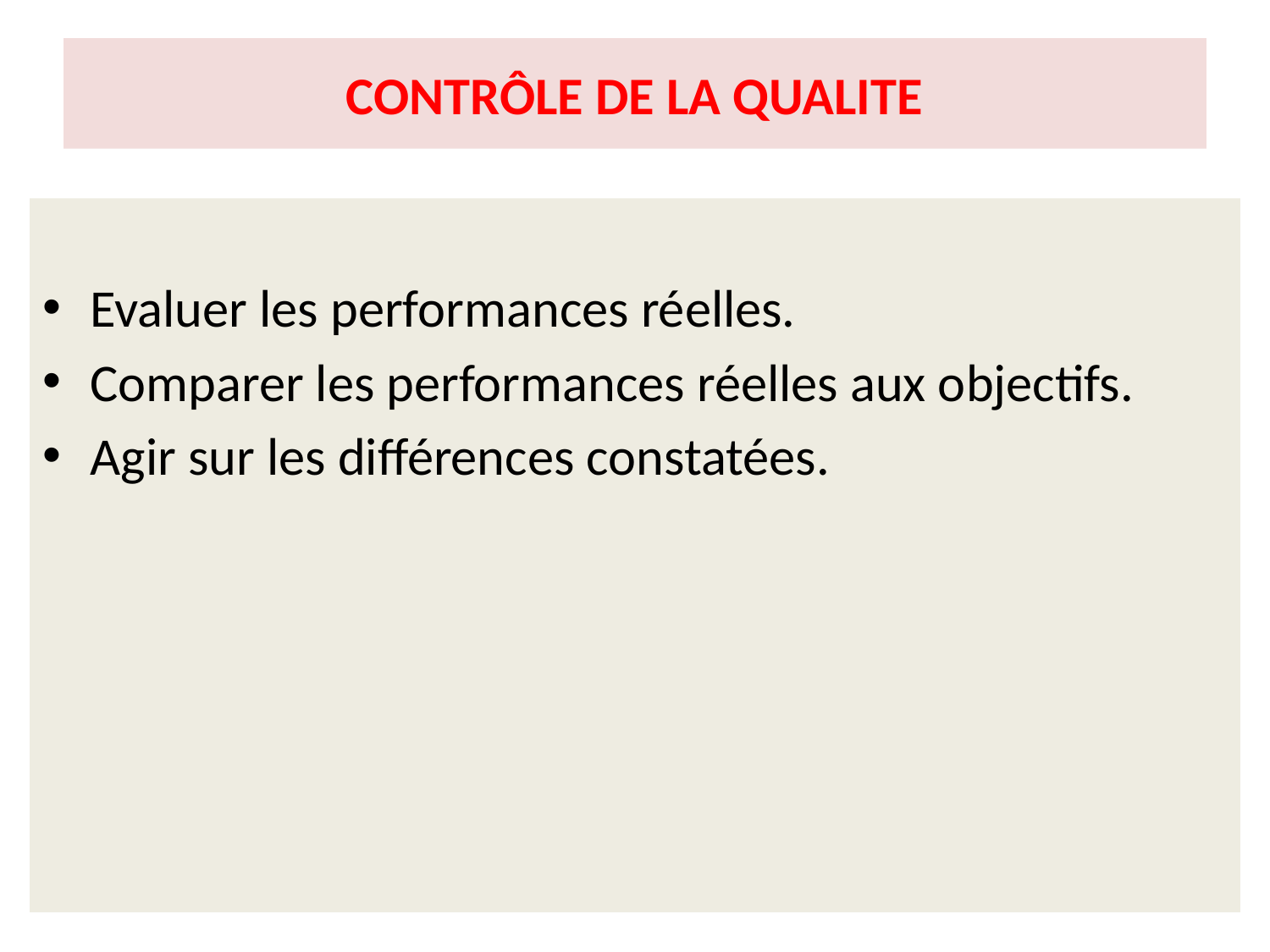

# CONTRÔLE DE LA QUALITE

Evaluer les performances réelles.
Comparer les performances réelles aux objectifs.
Agir sur les différences constatées.